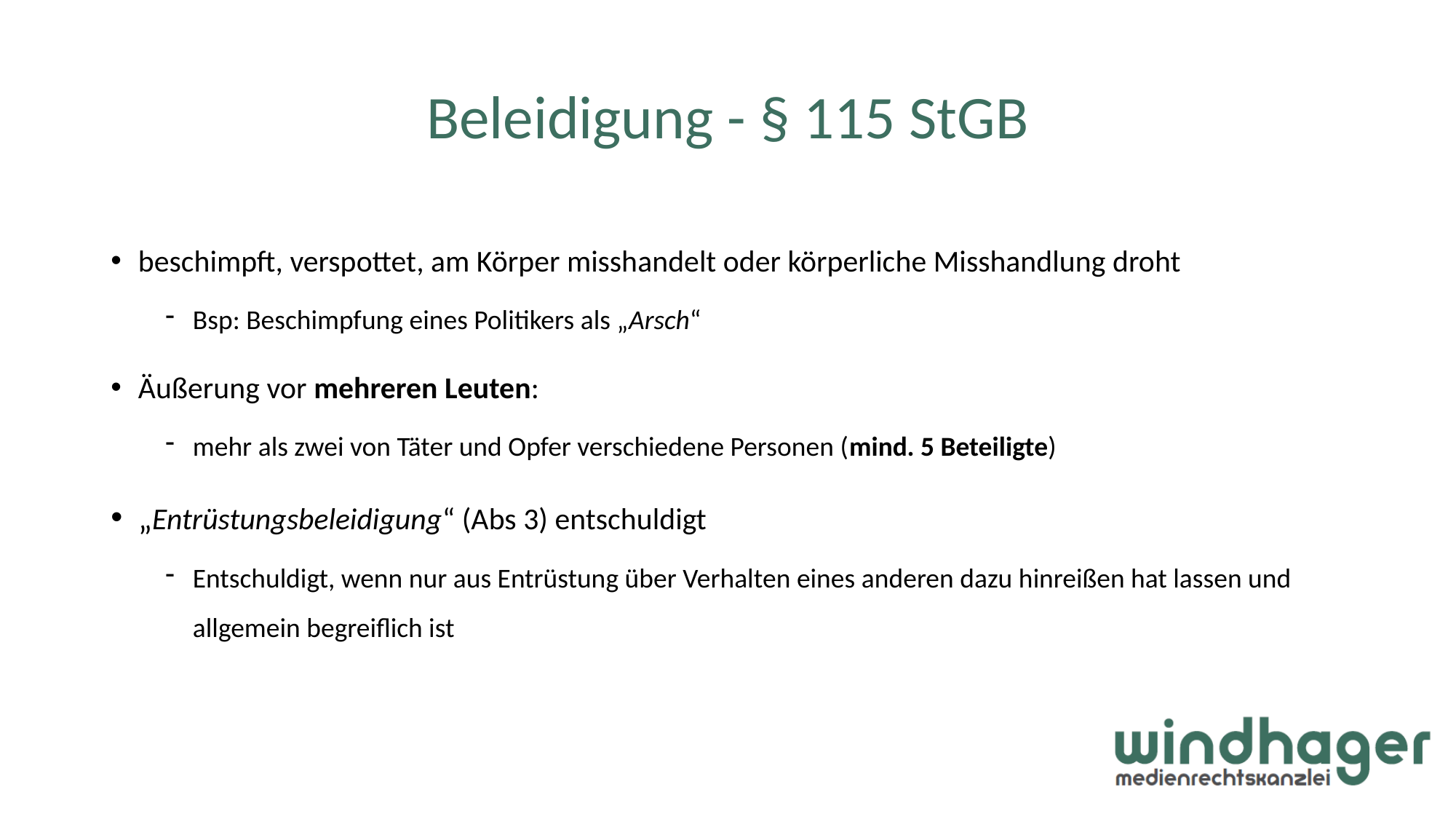

# Beleidigung - § 115 StGB
beschimpft, verspottet, am Körper misshandelt oder körperliche Misshandlung droht
Bsp: Beschimpfung eines Politikers als „Arsch“
Äußerung vor mehreren Leuten:
mehr als zwei von Täter und Opfer verschiedene Personen (mind. 5 Beteiligte)
„Entrüstungsbeleidigung“ (Abs 3) entschuldigt
Entschuldigt, wenn nur aus Entrüstung über Verhalten eines anderen dazu hinreißen hat lassen und allgemein begreiflich ist